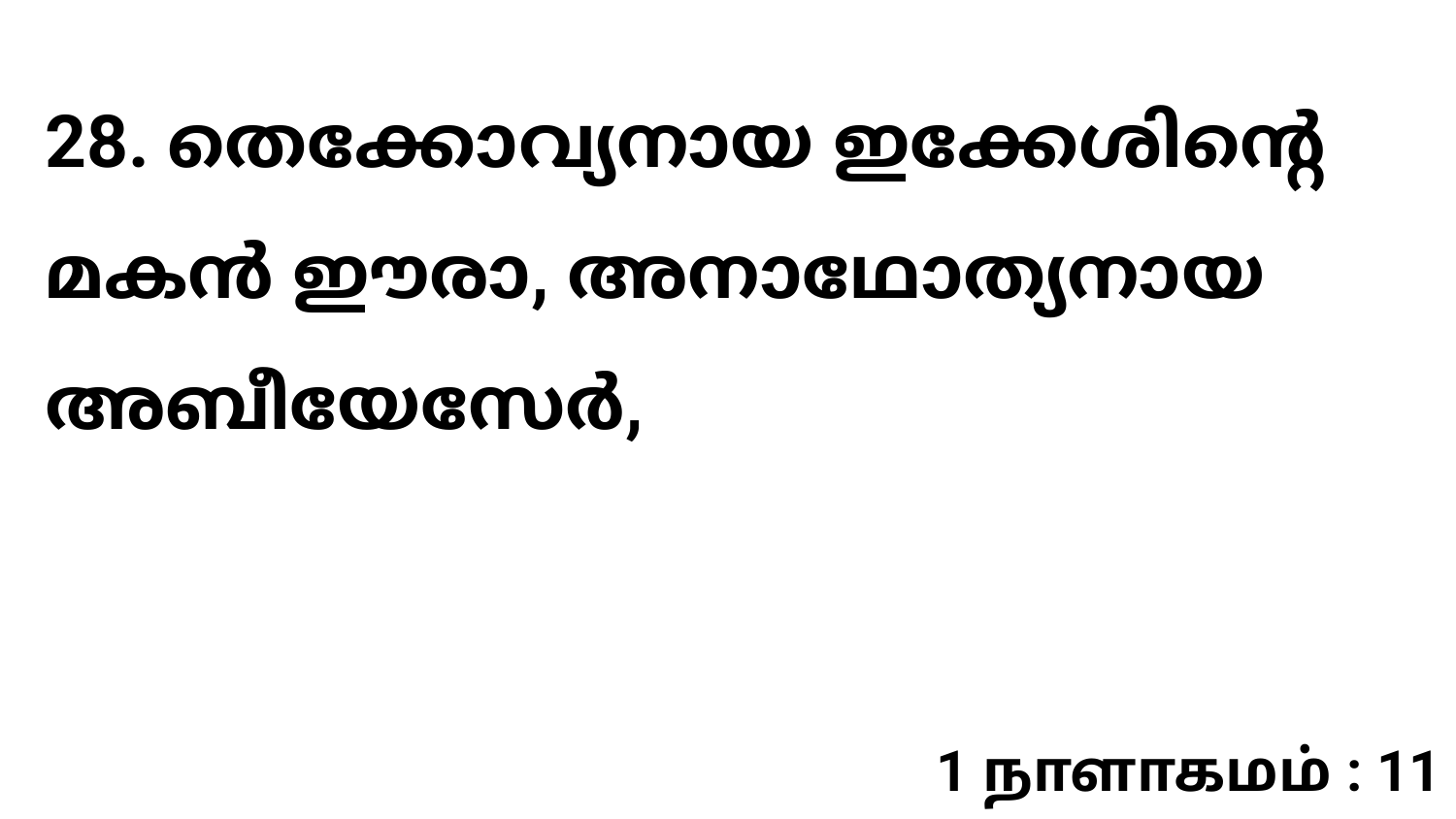

28. തെക്കോവ്യനായ ഇക്കേശിന്റെ മകൻ ഈരാ, അനാഥോത്യനായ അബീയേസേർ,
1 நாளாகமம் : 11